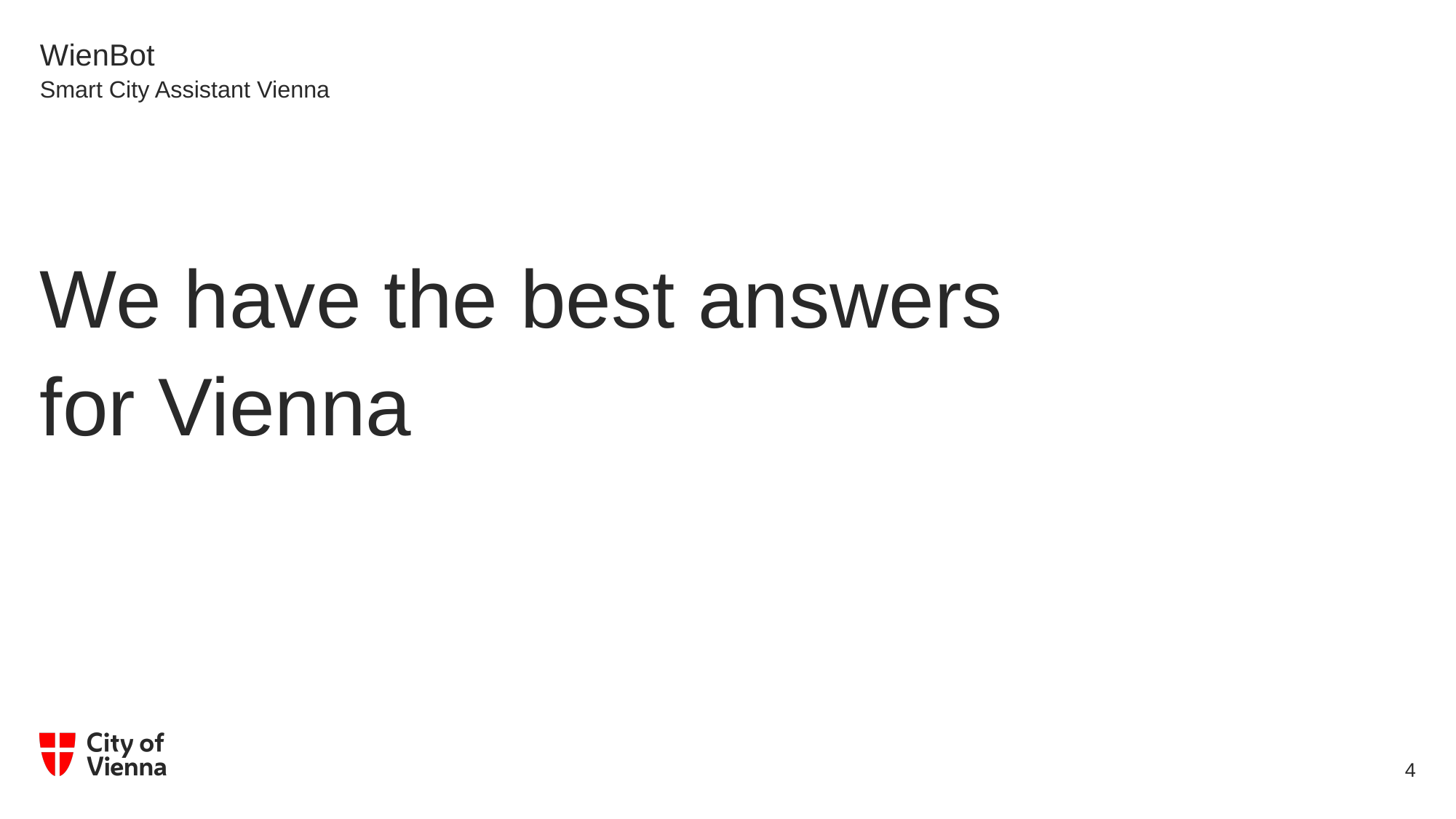

# WienBot
Smart City Assistant Vienna
We have the best answers
for Vienna
4